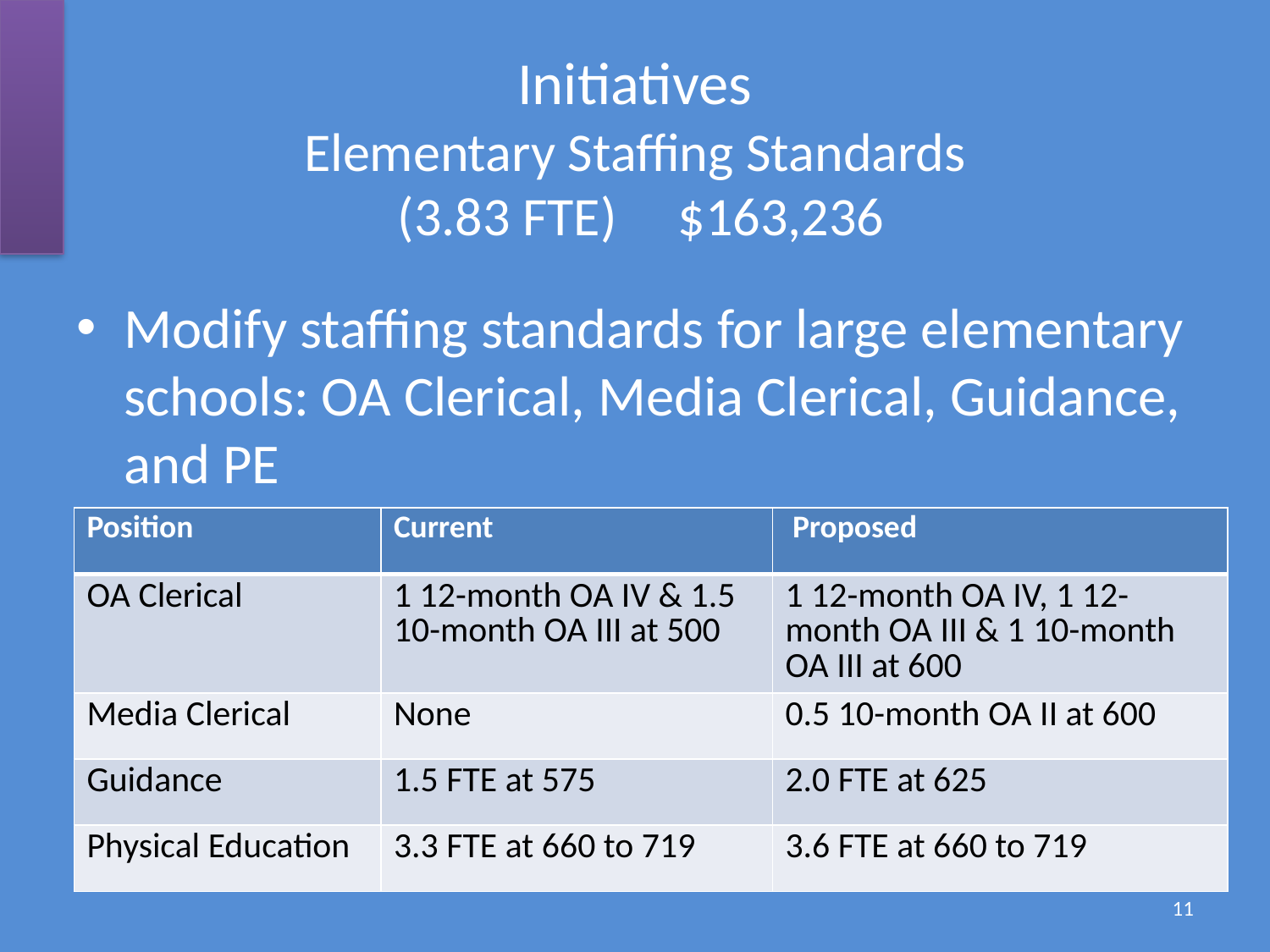

# Initiatives Elementary Staffing Standards (3.83 FTE)     $163,236
Modify staffing standards for large elementary schools: OA Clerical, Media Clerical, Guidance, and PE
| Position | Current | Proposed |
| --- | --- | --- |
| OA Clerical | 1 12-month OA IV & 1.5 10-month OA III at 500 | 1 12-month OA IV, 1 12-month OA III & 1 10-month OA III at 600 |
| Media Clerical | None | 0.5 10-month OA II at 600 |
| Guidance | 1.5 FTE at 575 | 2.0 FTE at 625 |
| Physical Education | 3.3 FTE at 660 to 719 | 3.6 FTE at 660 to 719 |
11